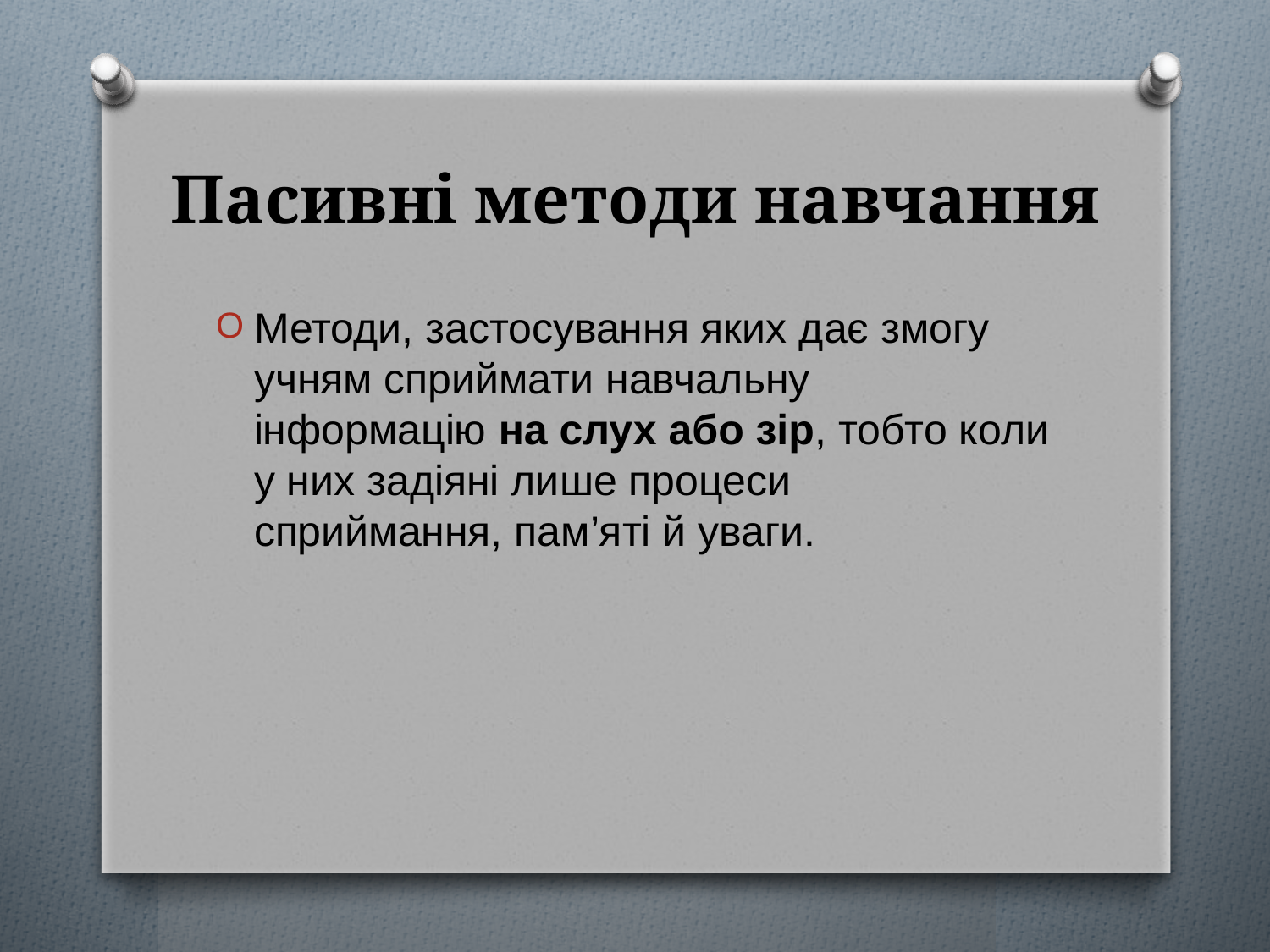

# Пасивні методи навчання
Методи, застосування яких дає змогу учням сприймати навчальну інформацію на слух або зір, тобто коли у них задіяні лише процеси сприймання, пам’яті й уваги.